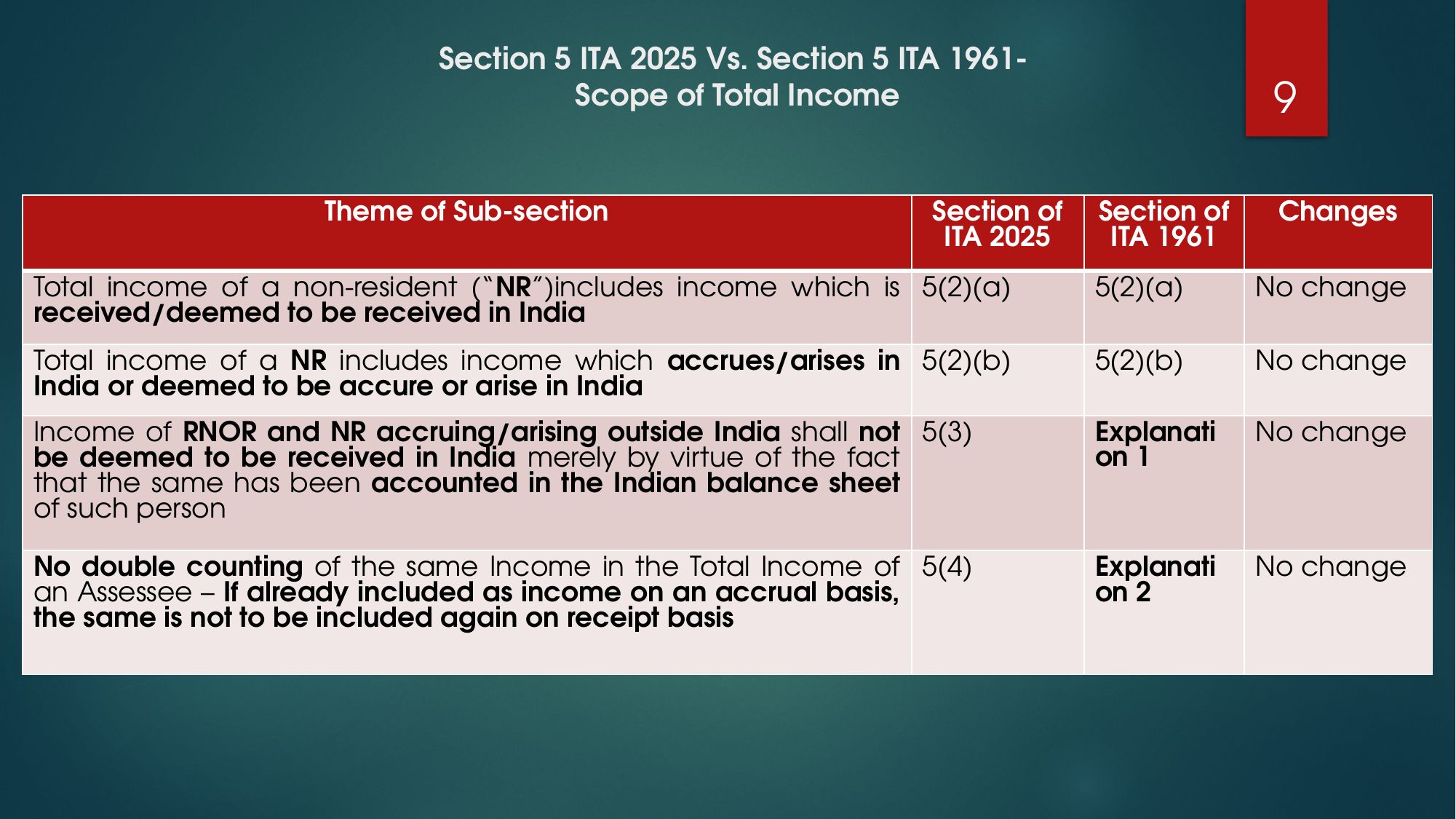

# Section 5 ITA 2025 Vs. Section 5 ITA 1961- Scope of Total Income
9
| Theme of Sub-section | Section of ITA 2025 | Section of ITA 1961 | Changes |
| --- | --- | --- | --- |
| Total income of a non-resident (“NR”)includes income which is received/deemed to be received in India | 5(2)(a) | 5(2)(a) | No change |
| Total income of a NR includes income which accrues/arises in India or deemed to be accure or arise in India | 5(2)(b) | 5(2)(b) | No change |
| Income of RNOR and NR accruing/arising outside India shall not be deemed to be received in India merely by virtue of the fact that the same has been accounted in the Indian balance sheet of such person | 5(3) | Explanation 1 | No change |
| No double counting of the same Income in the Total Income of an Assessee – If already included as income on an accrual basis, the same is not to be included again on receipt basis | 5(4) | Explanation 2 | No change |